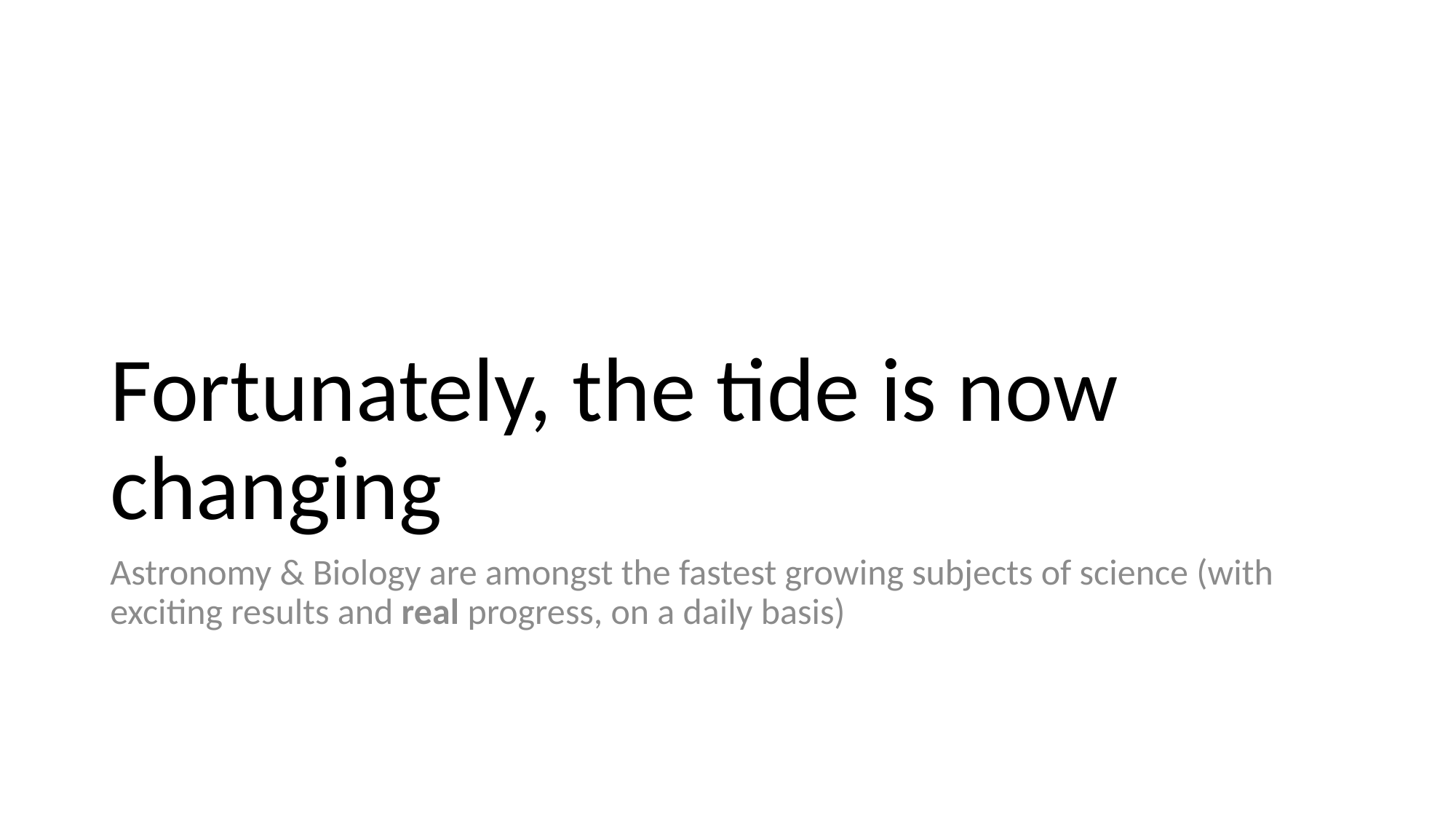

# Fortunately, the tide is now changing
Astronomy & Biology are amongst the fastest growing subjects of science (with exciting results and real progress, on a daily basis)